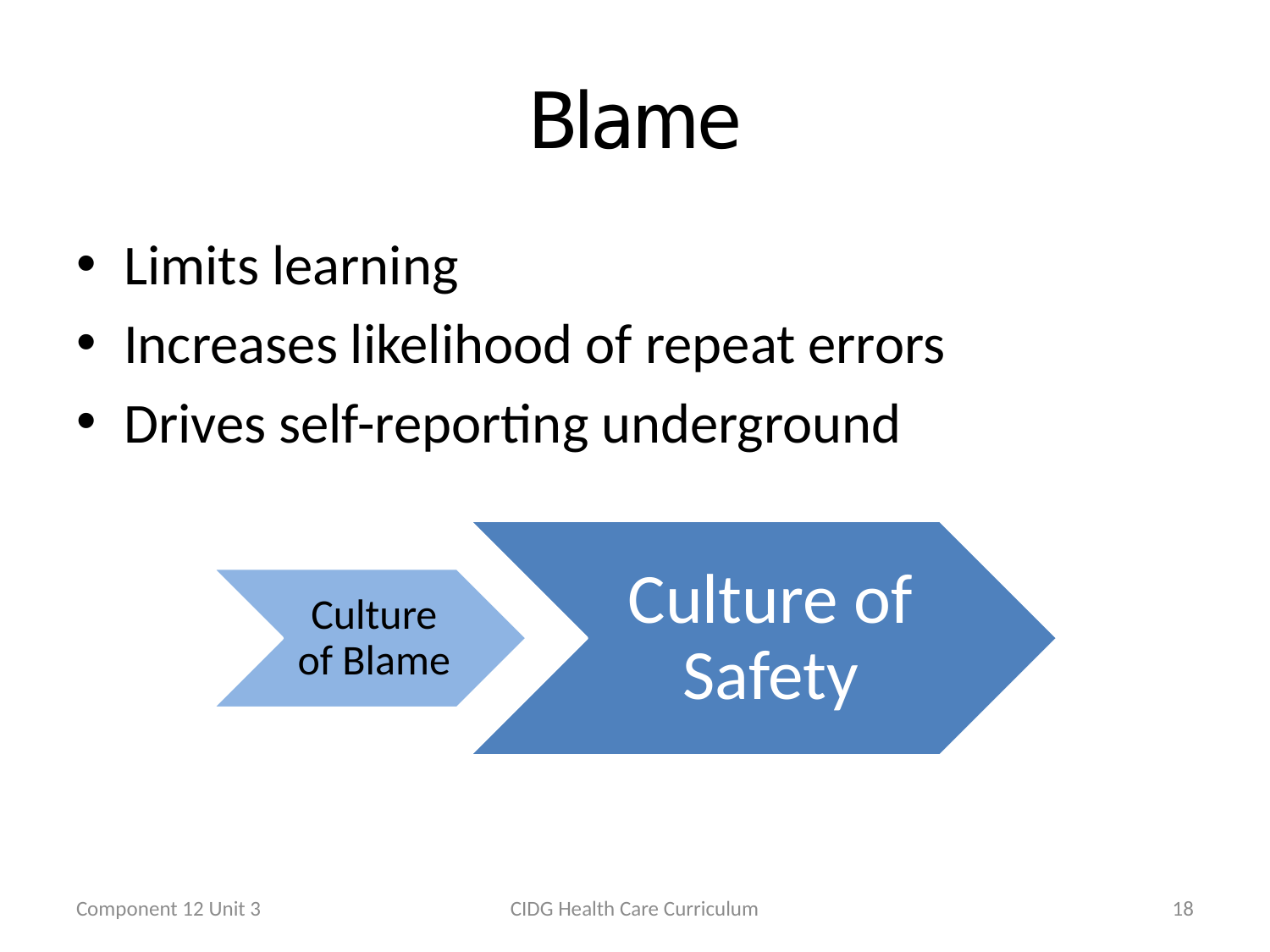

# Blame
Limits learning
Increases likelihood of repeat errors
Drives self-reporting underground
Culture of Blame
Culture of Safety
Component 12 Unit 3
CIDG Health Care Curriculum
18